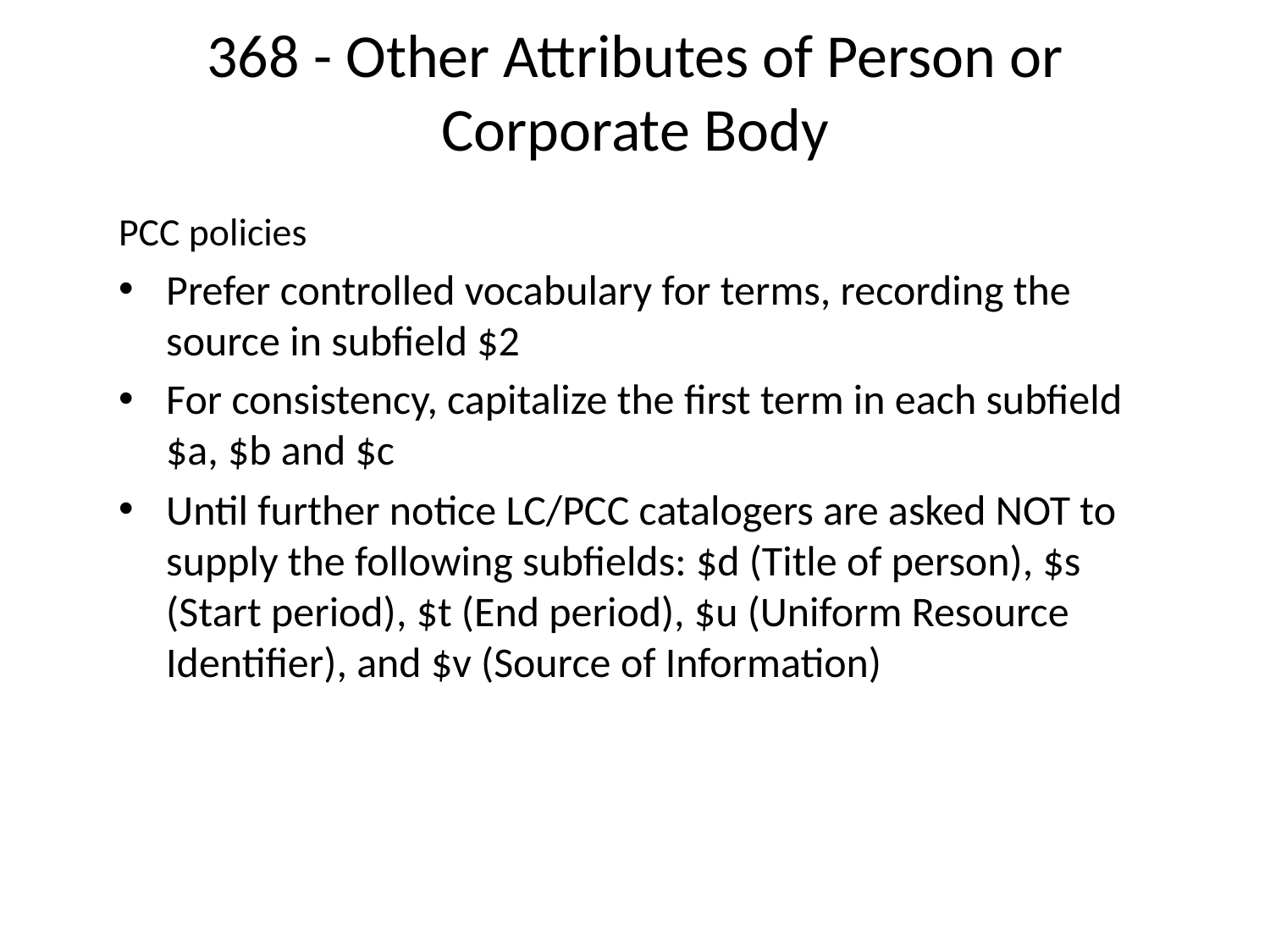

# 368 - Other Attributes of Person or Corporate Body
PCC policies
Prefer controlled vocabulary for terms, recording the source in subfield $2
For consistency, capitalize the first term in each subfield $a, $b and $c
Until further notice LC/PCC catalogers are asked NOT to supply the following subfields: $d (Title of person), $s (Start period), $t (End period), $u (Uniform Resource Identifier), and $v (Source of Information)